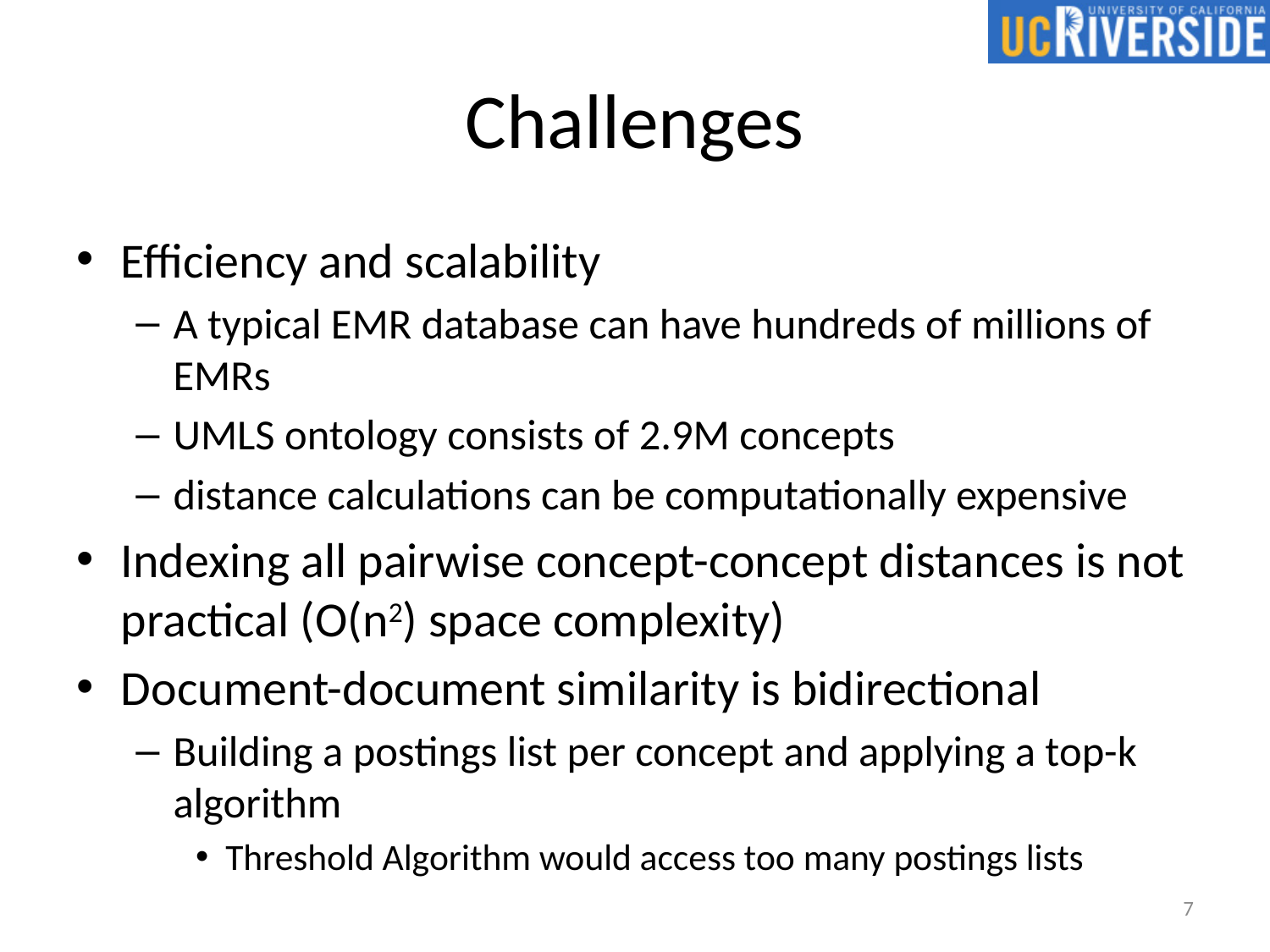

# Challenges
Efficiency and scalability
A typical EMR database can have hundreds of millions of EMRs
UMLS ontology consists of 2.9M concepts
distance calculations can be computationally expensive
Indexing all pairwise concept-concept distances is not practical (O(n2) space complexity)
Document-document similarity is bidirectional
Building a postings list per concept and applying a top-k algorithm
Threshold Algorithm would access too many postings lists
7